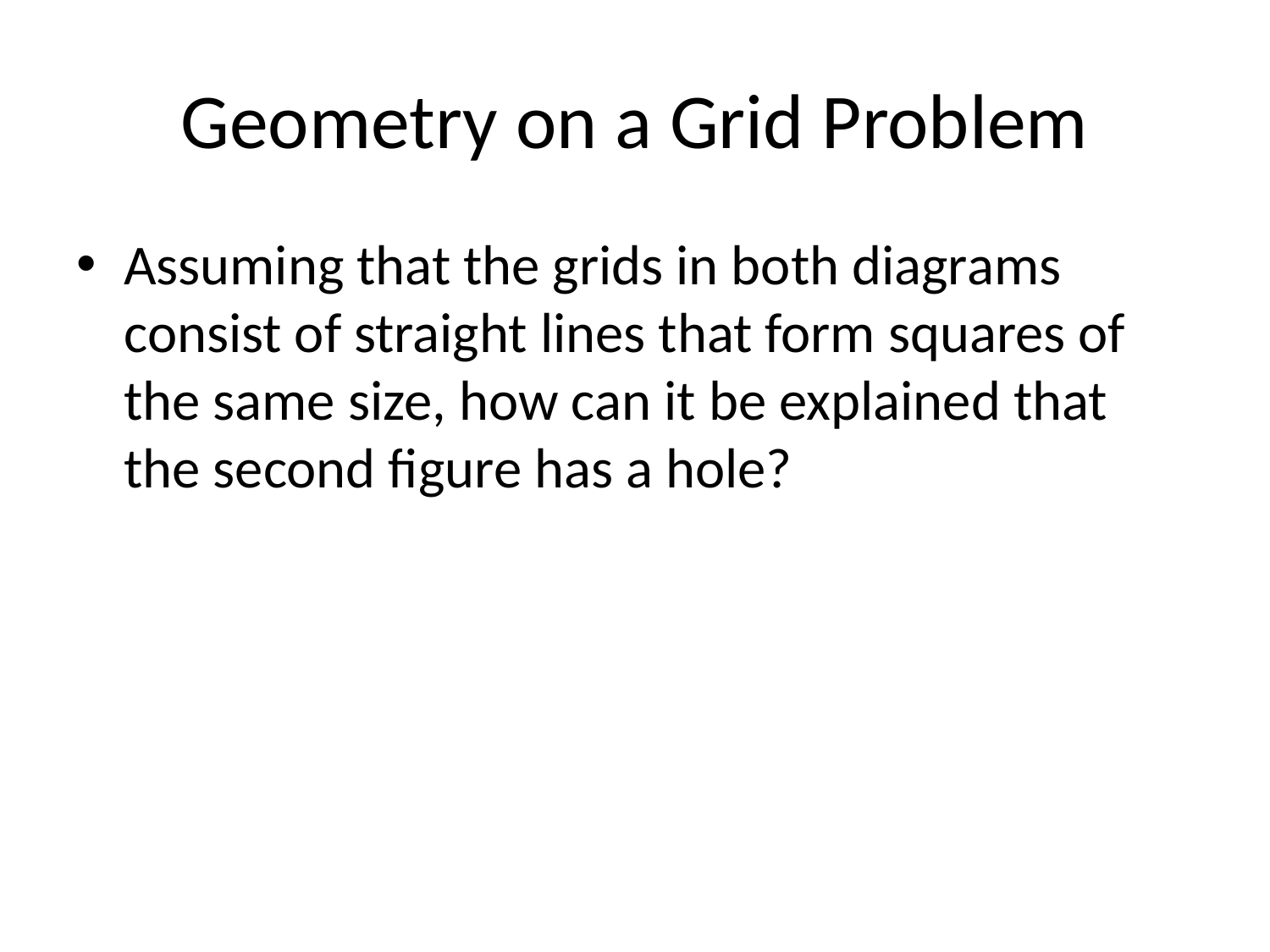

# Geometry on a Grid Problem
Assuming that the grids in both diagrams consist of straight lines that form squares of  the same size, how can it be explained that the second figure has a hole?